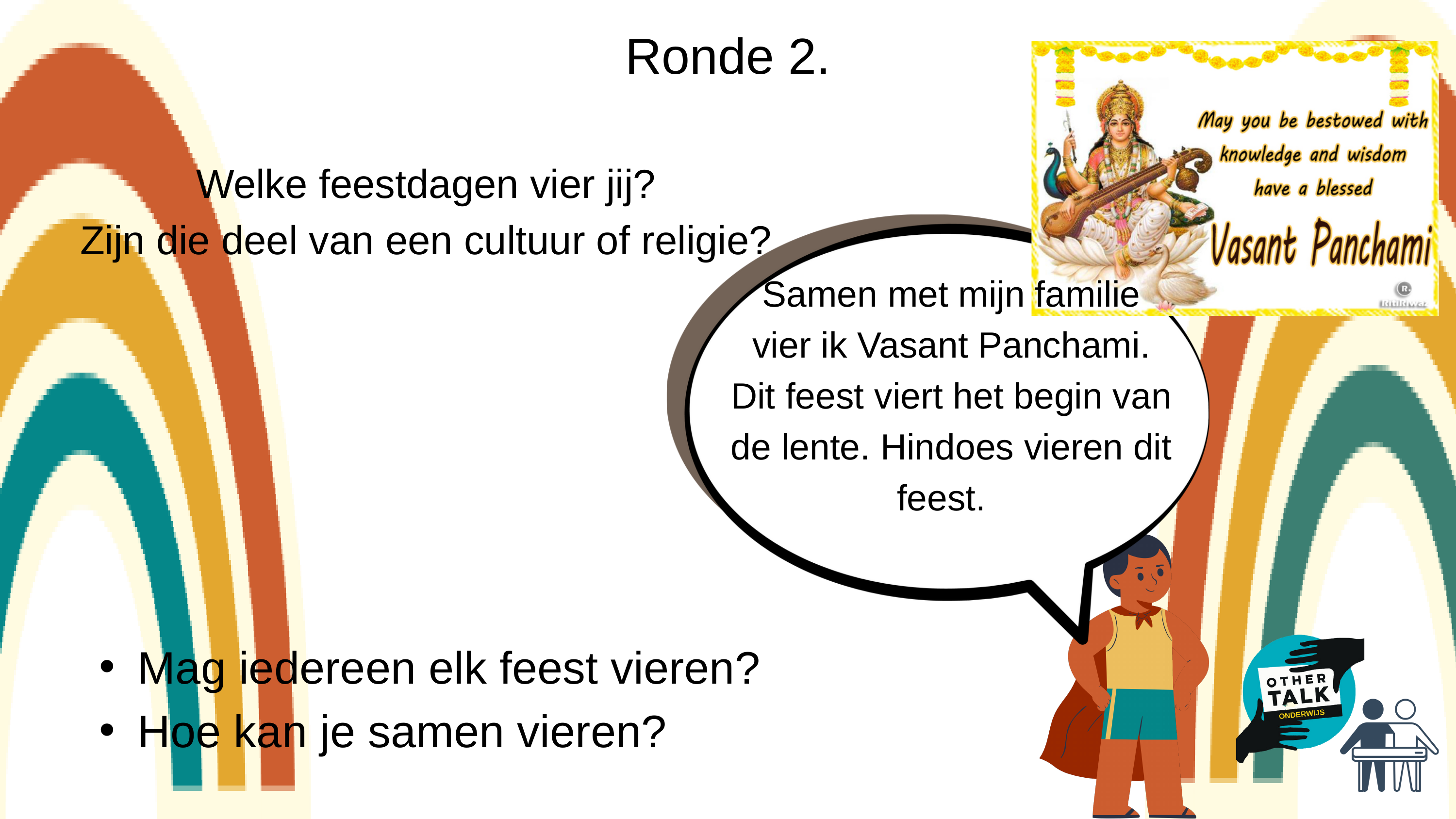

Ronde 2.

Welke feestdagen vier jij?
Zijn die deel van een cultuur of religie?

Samen met mijn familie vier ik Vasant Panchami. Dit feest viert het begin van de lente. Hindoes vieren dit feest.

Mag iedereen elk feest vieren?
Hoe kan je samen vieren?